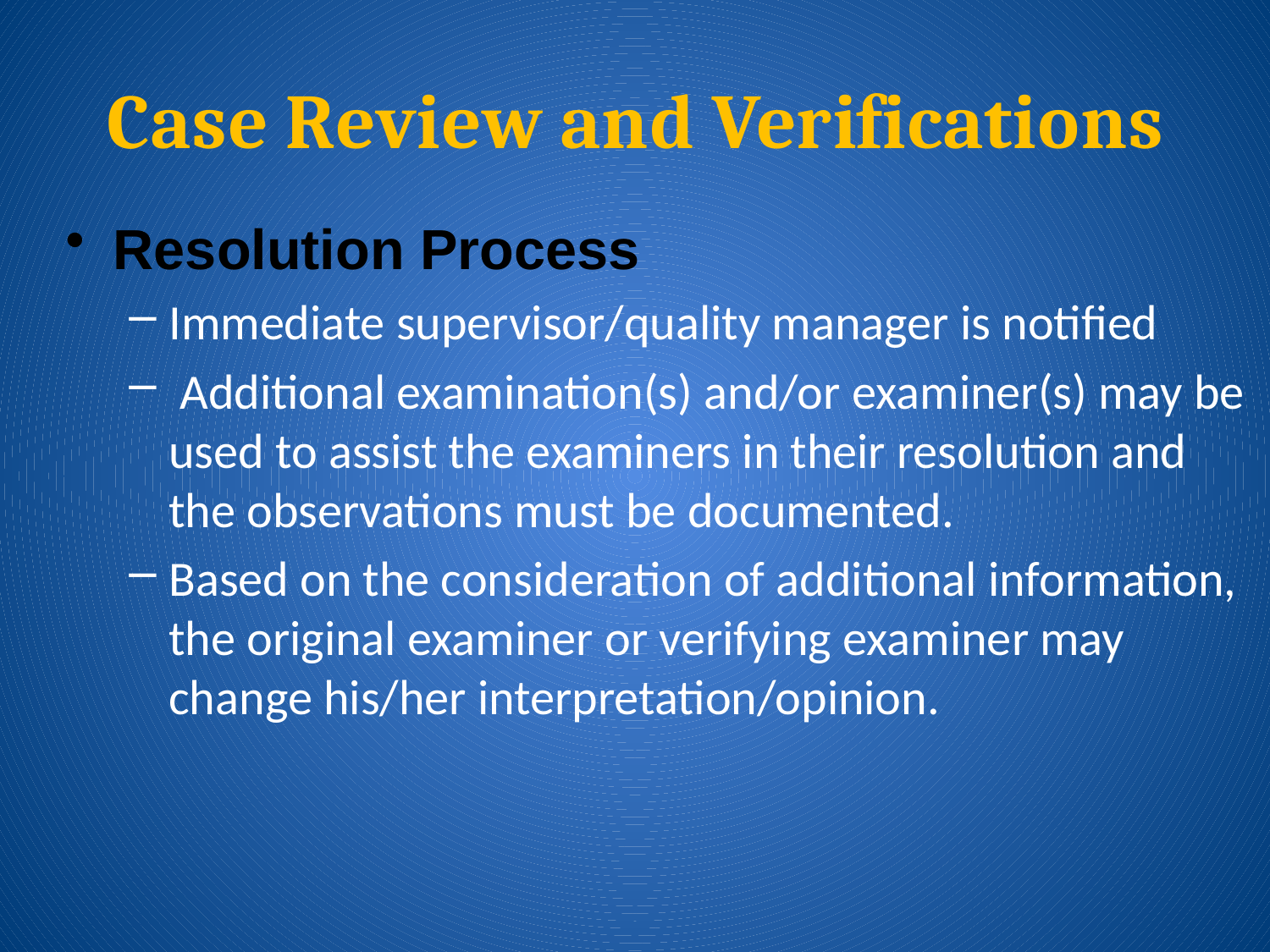

# Case Review and Verifications
Resolution Process
Immediate supervisor/quality manager is notified
 Additional examination(s) and/or examiner(s) may be used to assist the examiners in their resolution and the observations must be documented.
Based on the consideration of additional information, the original examiner or verifying examiner may change his/her interpretation/opinion.